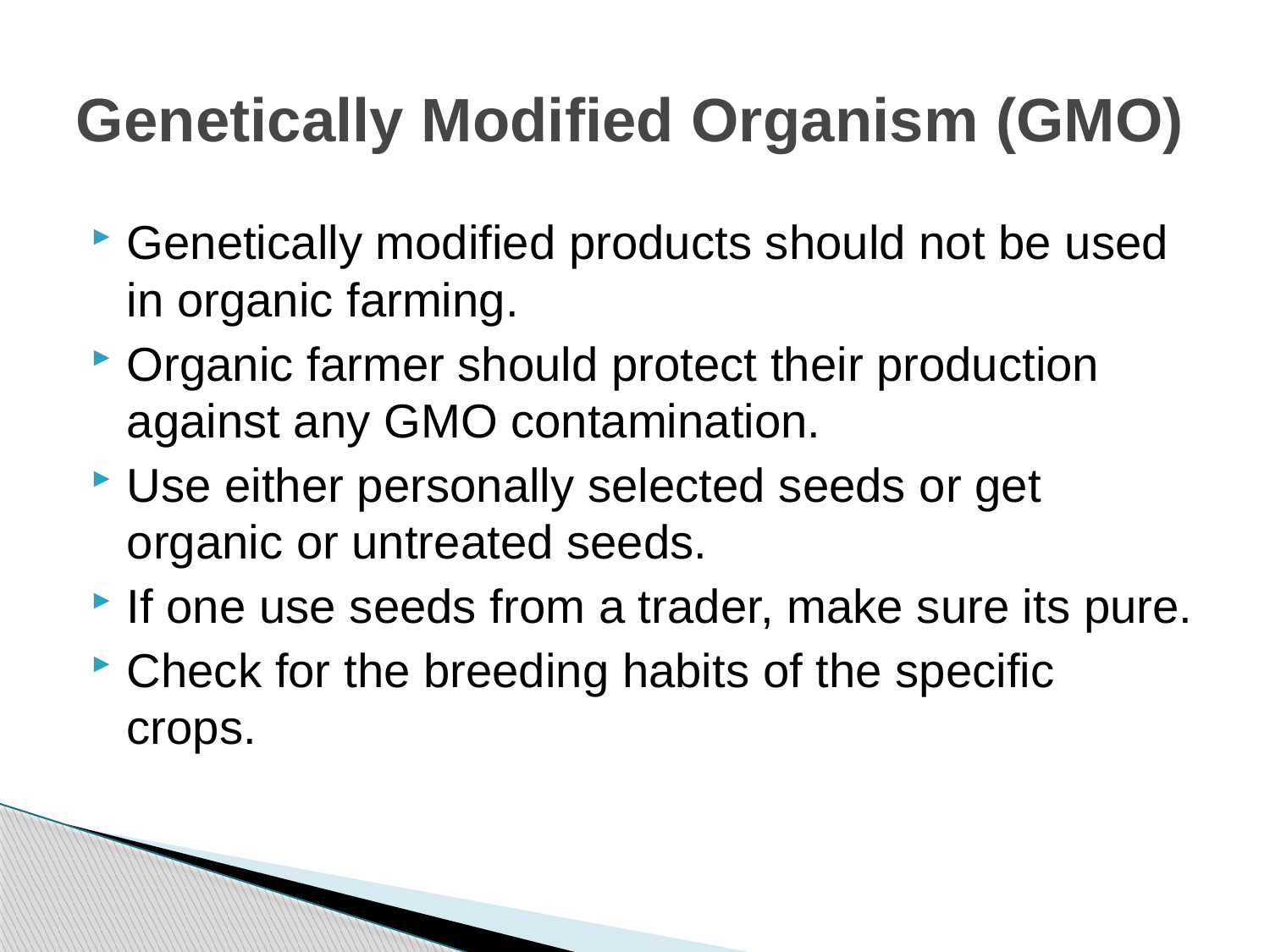

# Genetically Modified Organism (GMO)
Genetically modified products should not be used in organic farming.
Organic farmer should protect their production against any GMO contamination.
Use either personally selected seeds or get organic or untreated seeds.
If one use seeds from a trader, make sure its pure.
Check for the breeding habits of the specific crops.